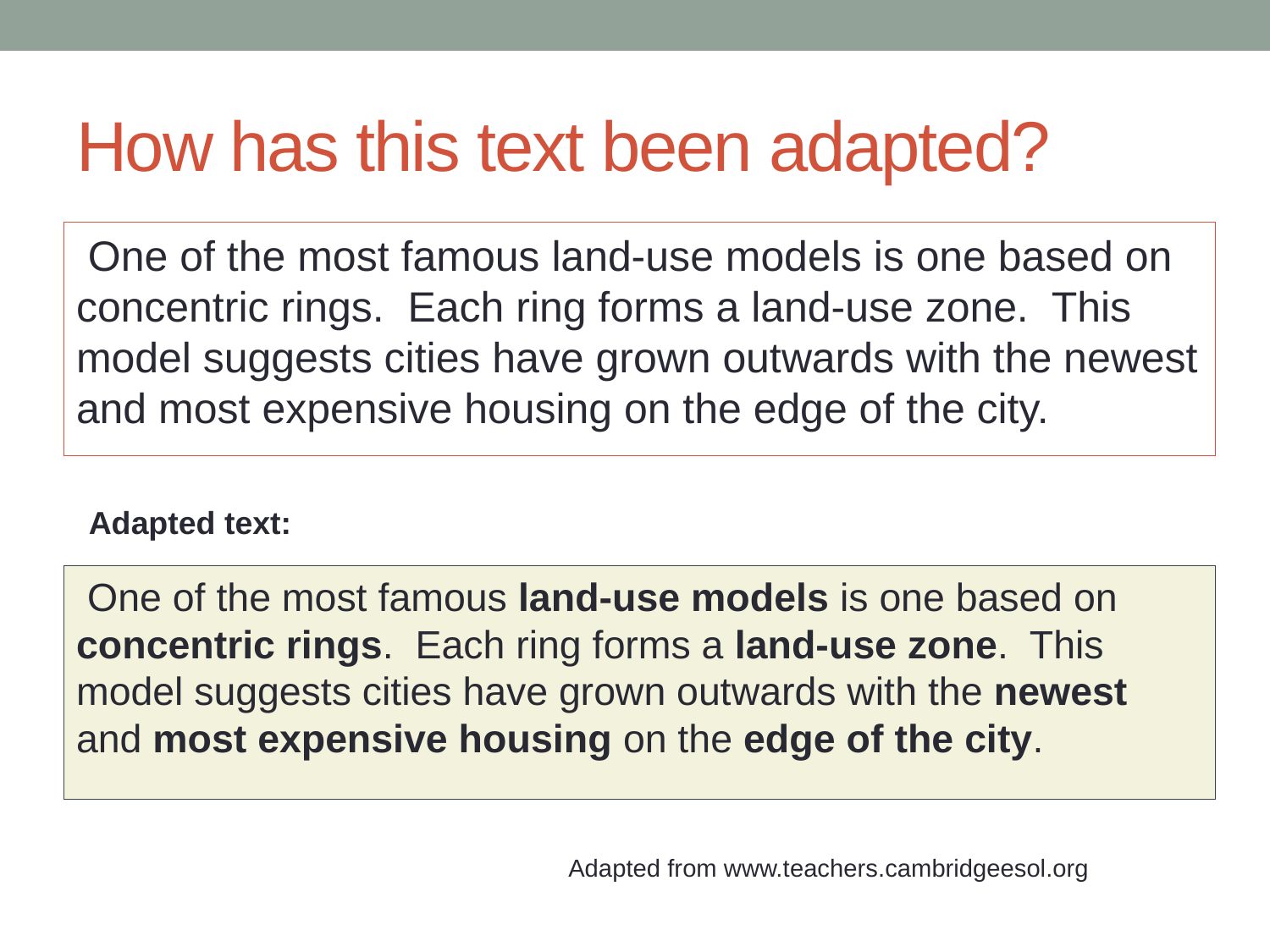

# How has this text been adapted?
 One of the most famous land-use models is one based on concentric rings.  Each ring forms a land-use zone.  This model suggests cities have grown outwards with the newest and most expensive housing on the edge of the city.
Adapted text:
 One of the most famous land-use models is one based on concentric rings.  Each ring forms a land-use zone.  This model suggests cities have grown outwards with the newest and most expensive housing on the edge of the city.
Adapted from www.teachers.cambridgeesol.org